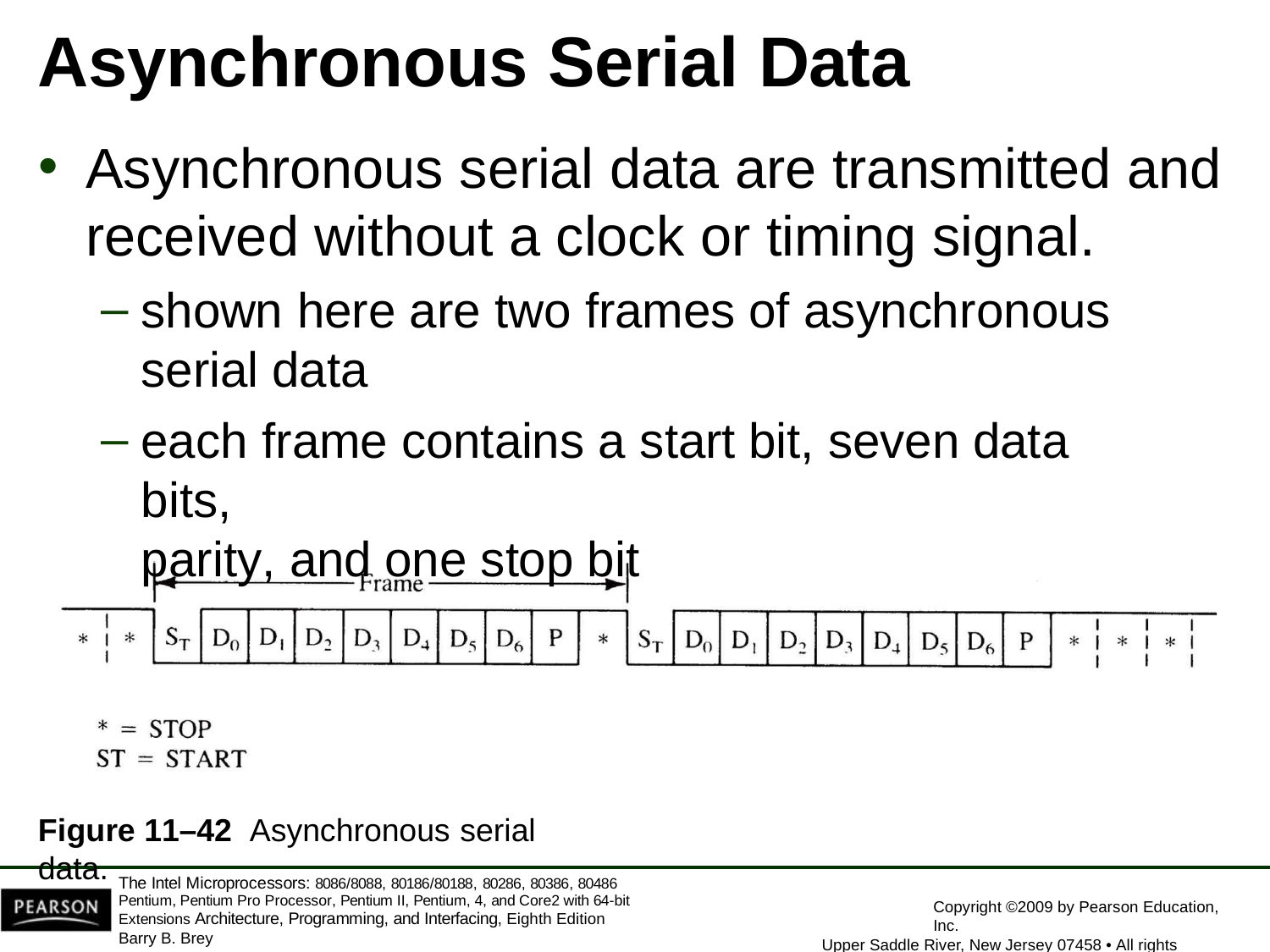

# Asynchronous Serial Data
Asynchronous serial data are transmitted and
received without a clock or timing signal.

shown here are two frames of asynchronous serial data

each frame contains a start bit, seven data bits,
parity, and one stop bit

Figure 11–42  Asynchronous serial data.
The Intel Microprocessors: 8086/8088, 80186/80188, 80286, 80386, 80486 Pentium, Pentium Pro Processor, Pentium II, Pentium, 4, and Core2 with 64-bit Extensions Architecture, Programming, and Interfacing, Eighth Edition
Barry B. Brey

Copyright ©2009 by Pearson Education, Inc.
Upper Saddle River, New Jersey 07458 • All rights reserved.